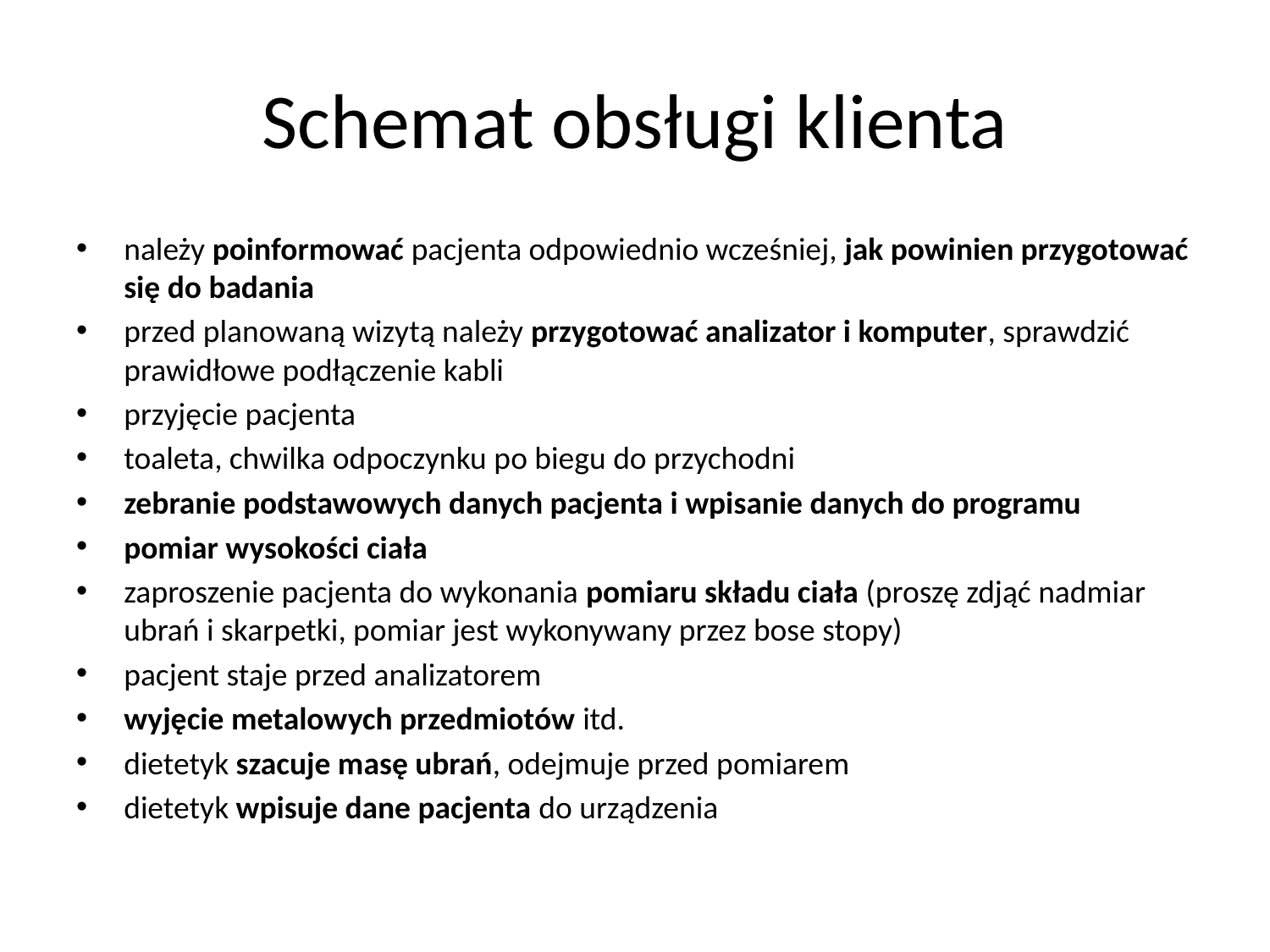

# Schemat obsługi klienta
należy poinformować pacjenta odpowiednio wcześniej, jak powinien przygotować się do badania
przed planowaną wizytą należy przygotować analizator i komputer, sprawdzić prawidłowe podłączenie kabli
przyjęcie pacjenta
toaleta, chwilka odpoczynku po biegu do przychodni
zebranie podstawowych danych pacjenta i wpisanie danych do programu
pomiar wysokości ciała
zaproszenie pacjenta do wykonania pomiaru składu ciała (proszę zdjąć nadmiar ubrań i skarpetki, pomiar jest wykonywany przez bose stopy)
pacjent staje przed analizatorem
wyjęcie metalowych przedmiotów itd.
dietetyk szacuje masę ubrań, odejmuje przed pomiarem
dietetyk wpisuje dane pacjenta do urządzenia